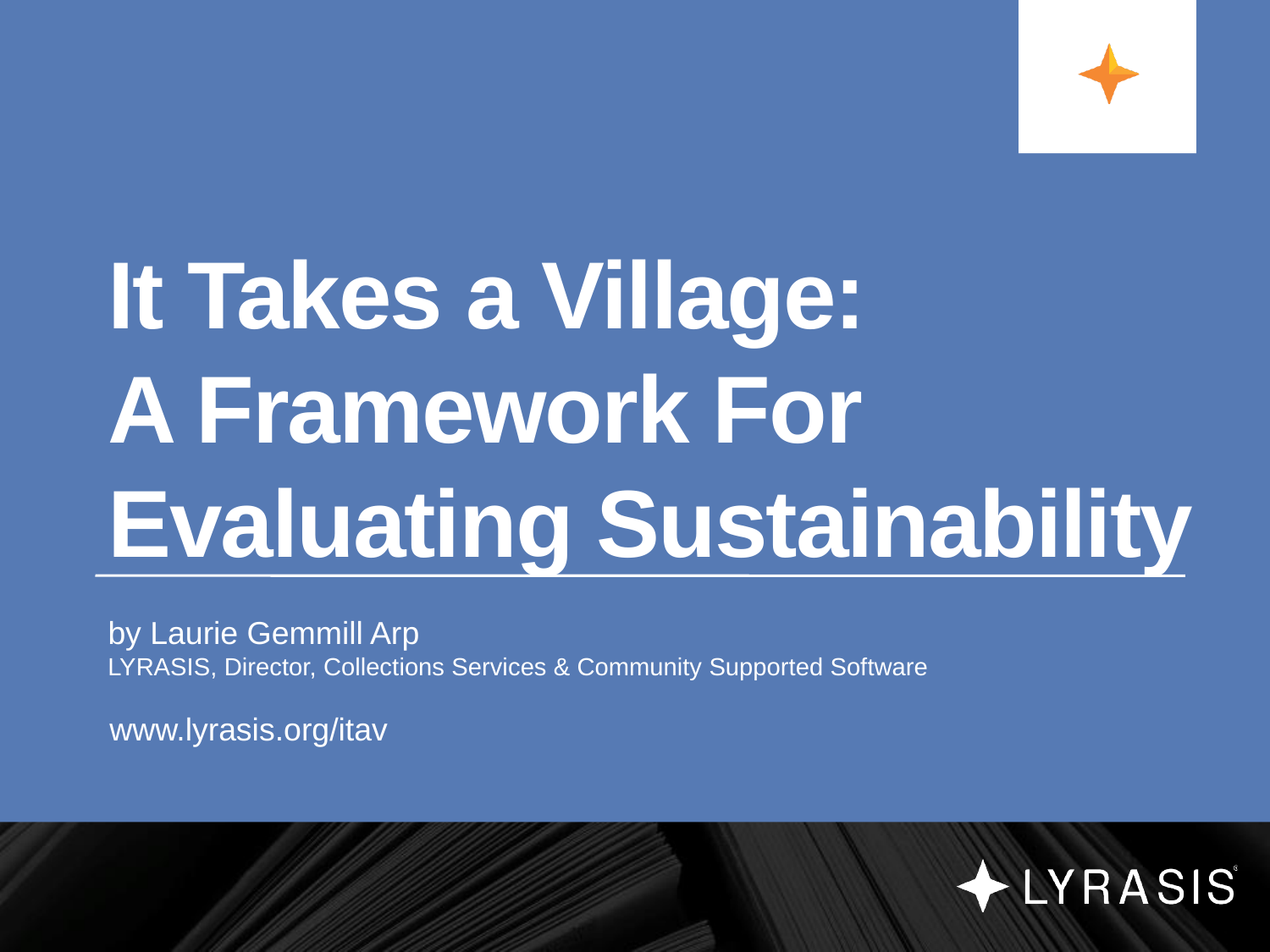

# It Takes a Village:            A Framework For Evaluating Sustainability
by Laurie Gemmill Arp
LYRASIS, Director, Collections Services & Community Supported Software
www.lyrasis.org/itav